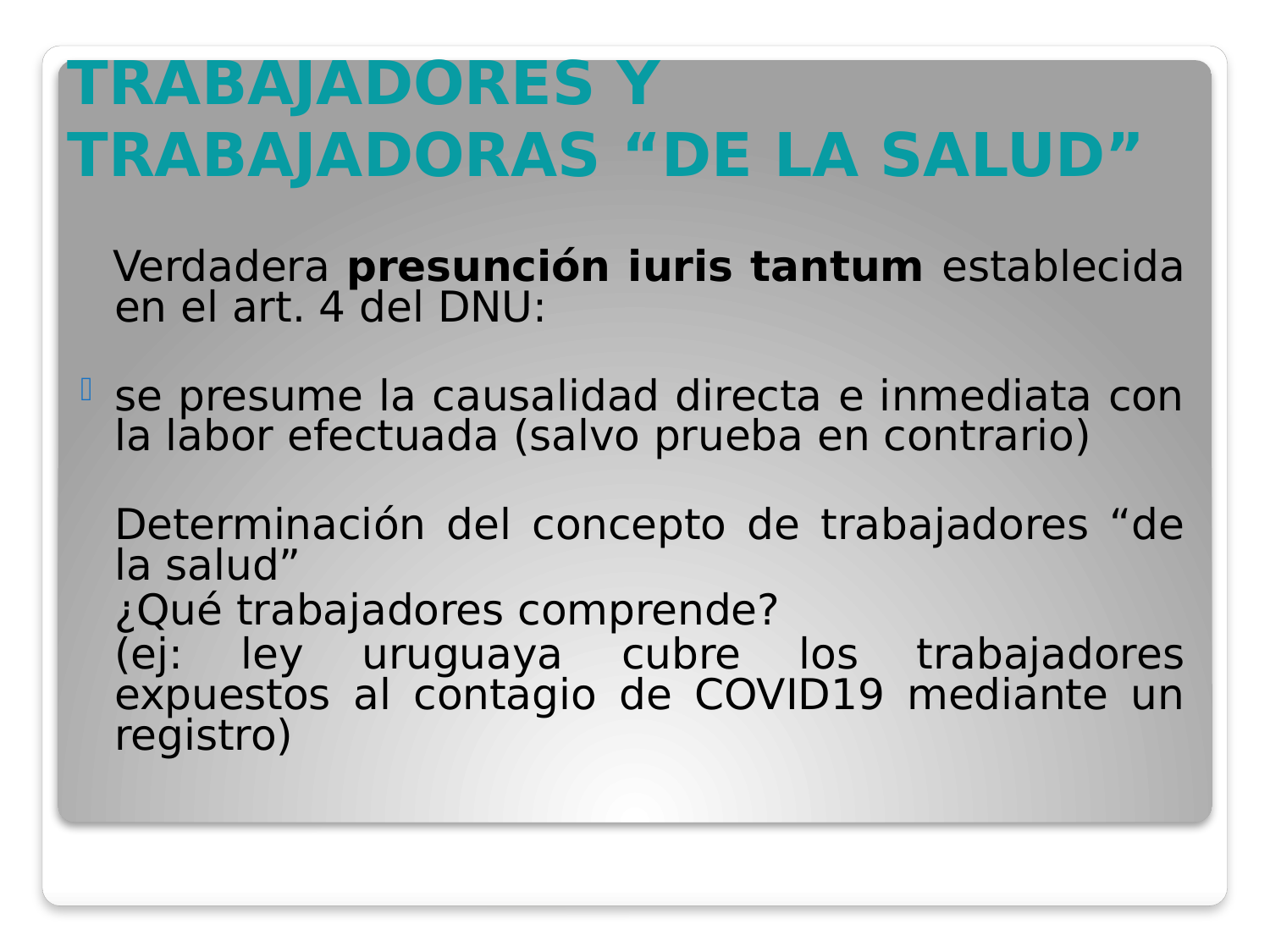

# TRABAJADORES Y TRABAJADORAS “DE LA SALUD”
  Verdadera presunción iuris tantum establecida en el art. 4 del DNU:

se presume la causalidad directa e inmediata con la labor efectuada (salvo prueba en contrario)

	Determinación del concepto de trabajadores “de la salud”
	¿Qué trabajadores comprende?
	(ej: ley uruguaya cubre los trabajadores expuestos al contagio de COVID19 mediante un registro)